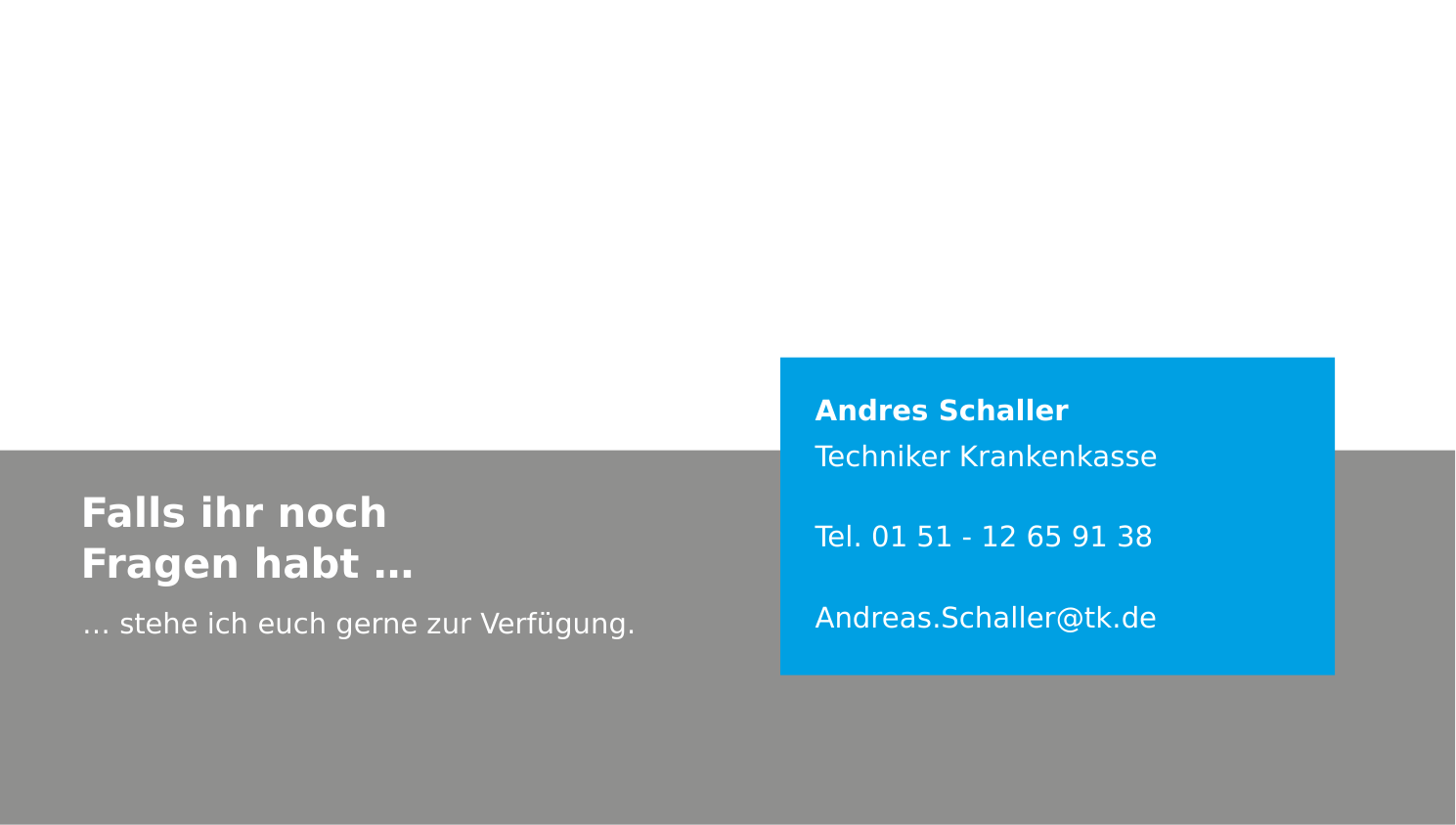

Andres Schaller
Techniker Krankenkasse
Tel. 01 51 - 12 65 91 38
Andreas.Schaller@tk.de

# Falls ihr noch Fragen habt …
… stehe ich euch gerne zur Verfügung.